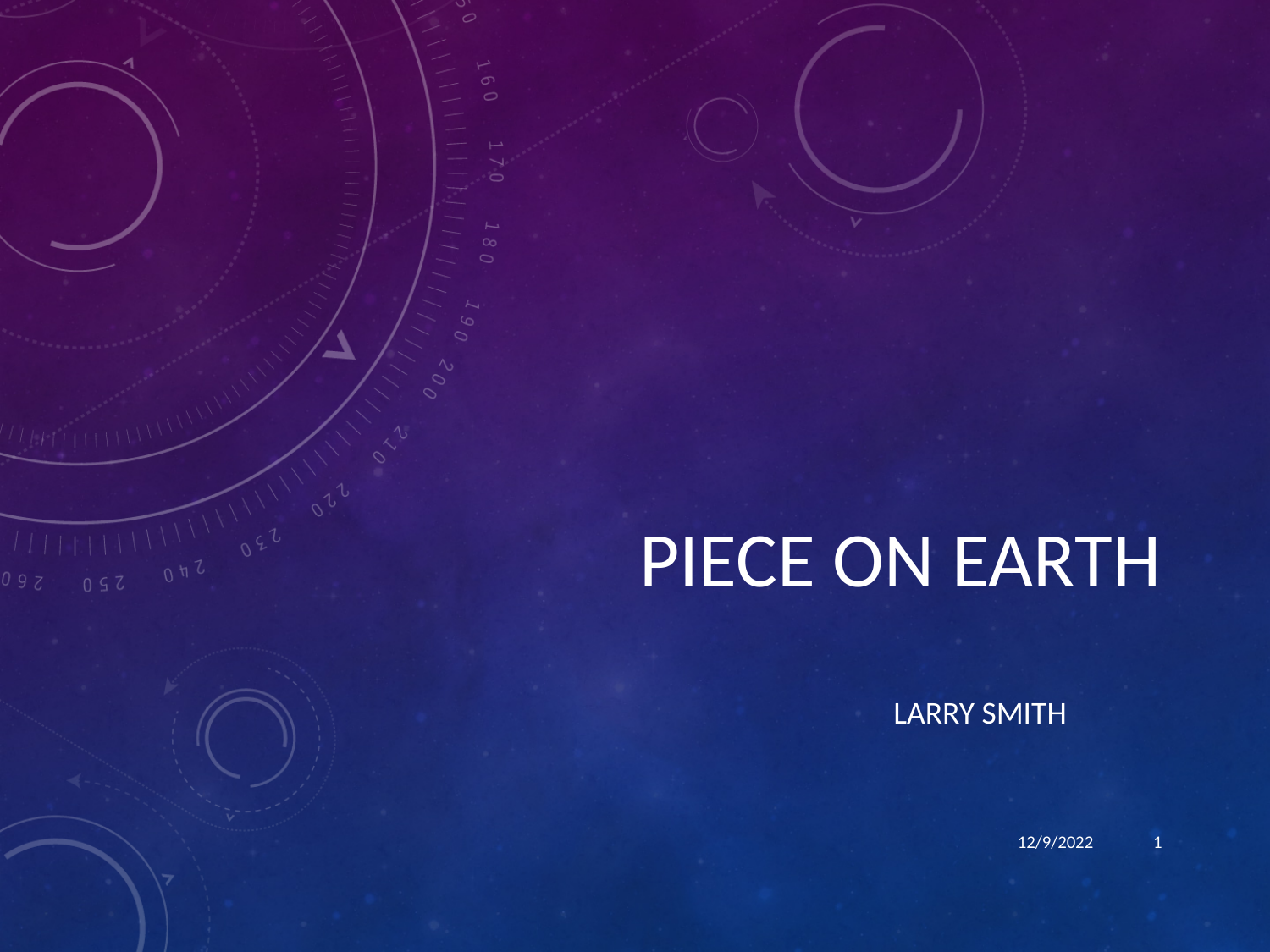

# Piece on earth

Larry Smith
12/9/2022
1